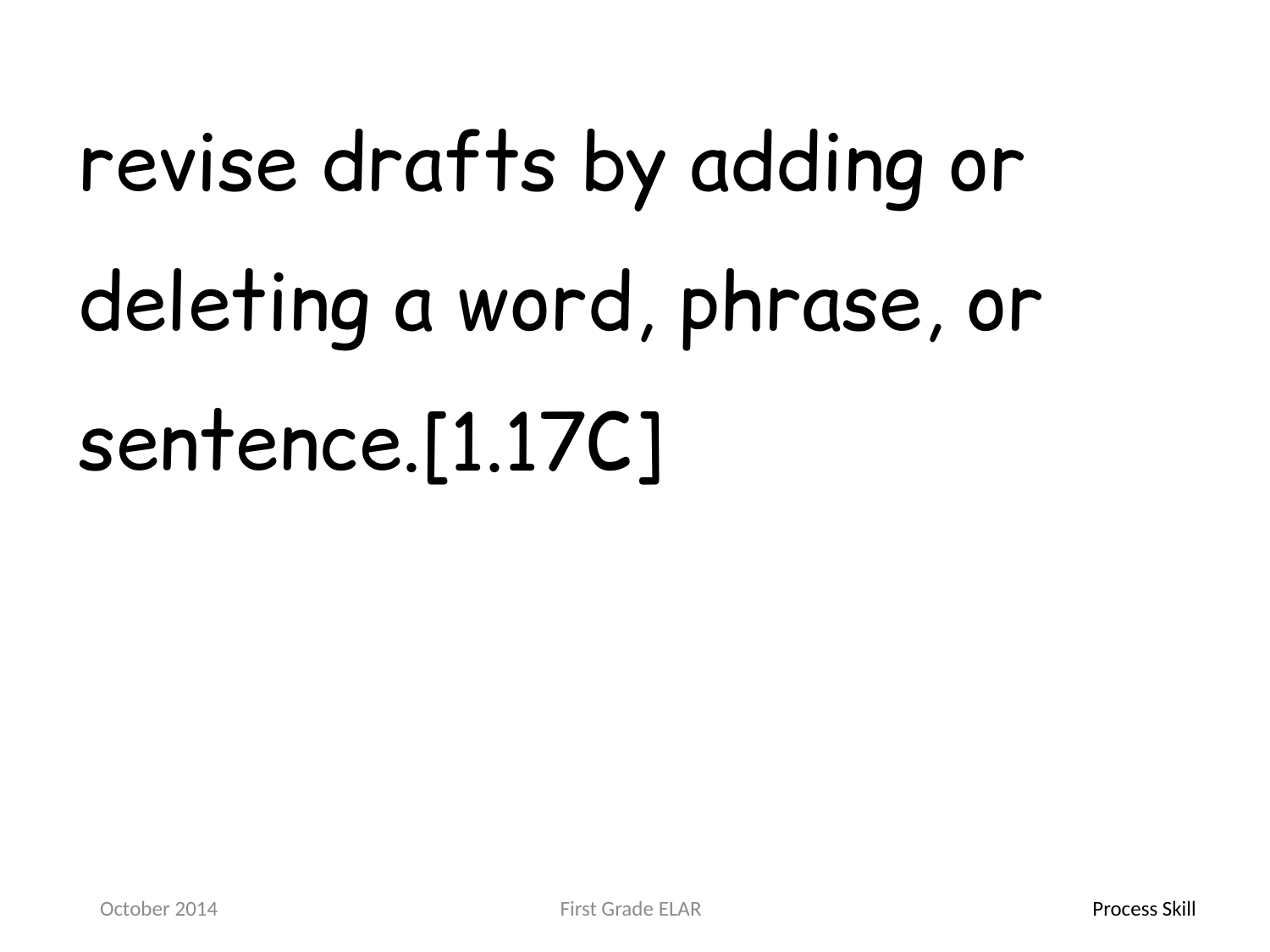

revise drafts by adding or deleting a word, phrase, or sentence.[1.17C]
October 2014
First Grade ELAR